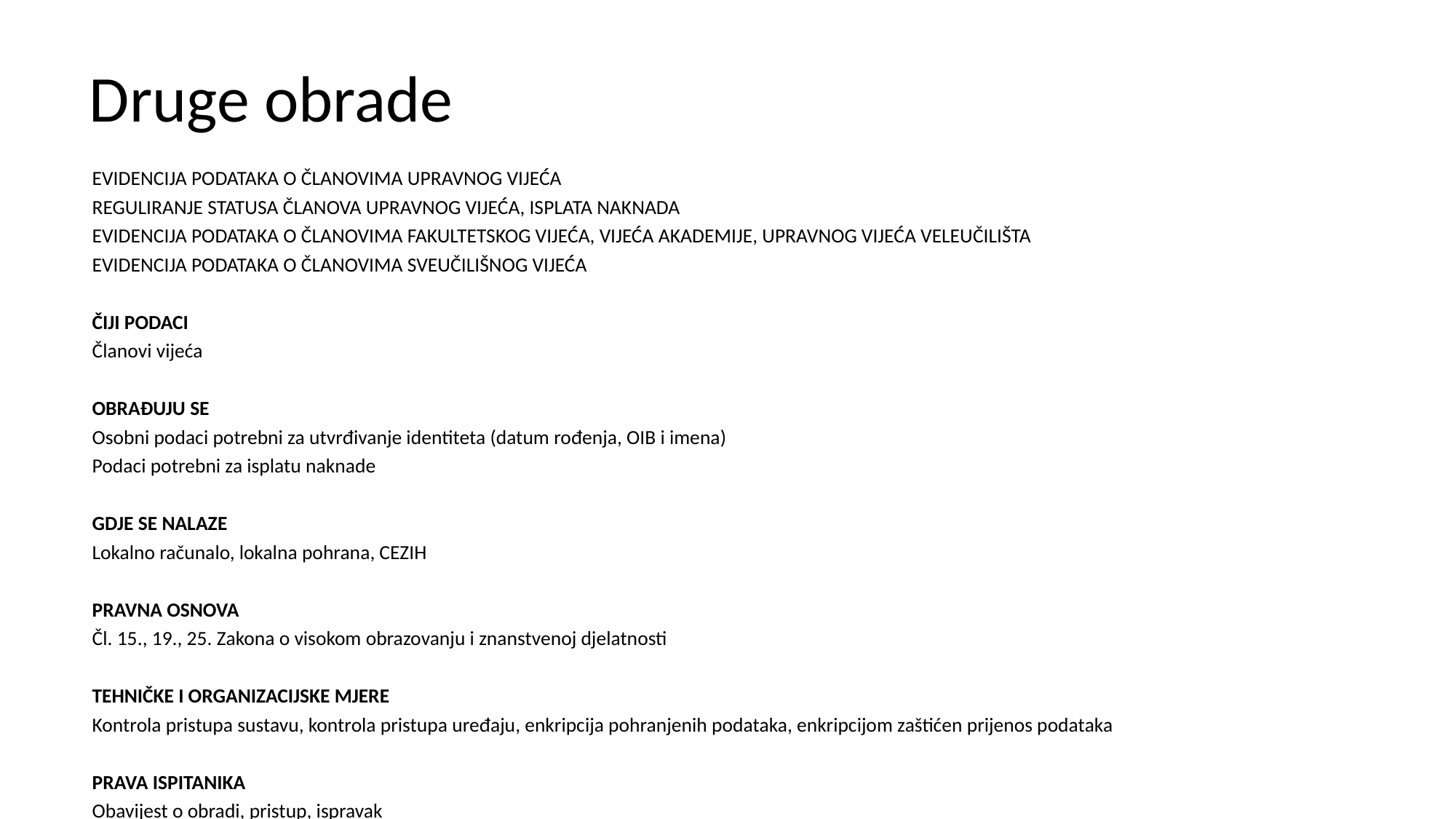

# Druge obrade
EVIDENCIJA PODATAKA O ČLANOVIMA UPRAVNOG VIJEĆA
REGULIRANJE STATUSA ČLANOVA UPRAVNOG VIJEĆA, ISPLATA NAKNADA
EVIDENCIJA PODATAKA O ČLANOVIMA FAKULTETSKOG VIJEĆA, VIJEĆA AKADEMIJE, UPRAVNOG VIJEĆA VELEUČILIŠTA
EVIDENCIJA PODATAKA O ČLANOVIMA SVEUČILIŠNOG VIJEĆA

ČIJI PODACI
Članovi vijeća

OBRAĐUJU SE
Osobni podaci potrebni za utvrđivanje identiteta (datum rođenja, OIB i imena)
Podaci potrebni za isplatu naknade

GDJE SE NALAZE
Lokalno računalo, lokalna pohrana, CEZIH

PRAVNA OSNOVA
Čl. 15., 19., 25. Zakona o visokom obrazovanju i znanstvenoj djelatnosti

TEHNIČKE I ORGANIZACIJSKE MJERE
Kontrola pristupa sustavu, kontrola pristupa uređaju, enkripcija pohranjenih podataka, enkripcijom zaštićen prijenos podataka

PRAVA ISPITANIKA
Obavijest o obradi, pristup, ispravak